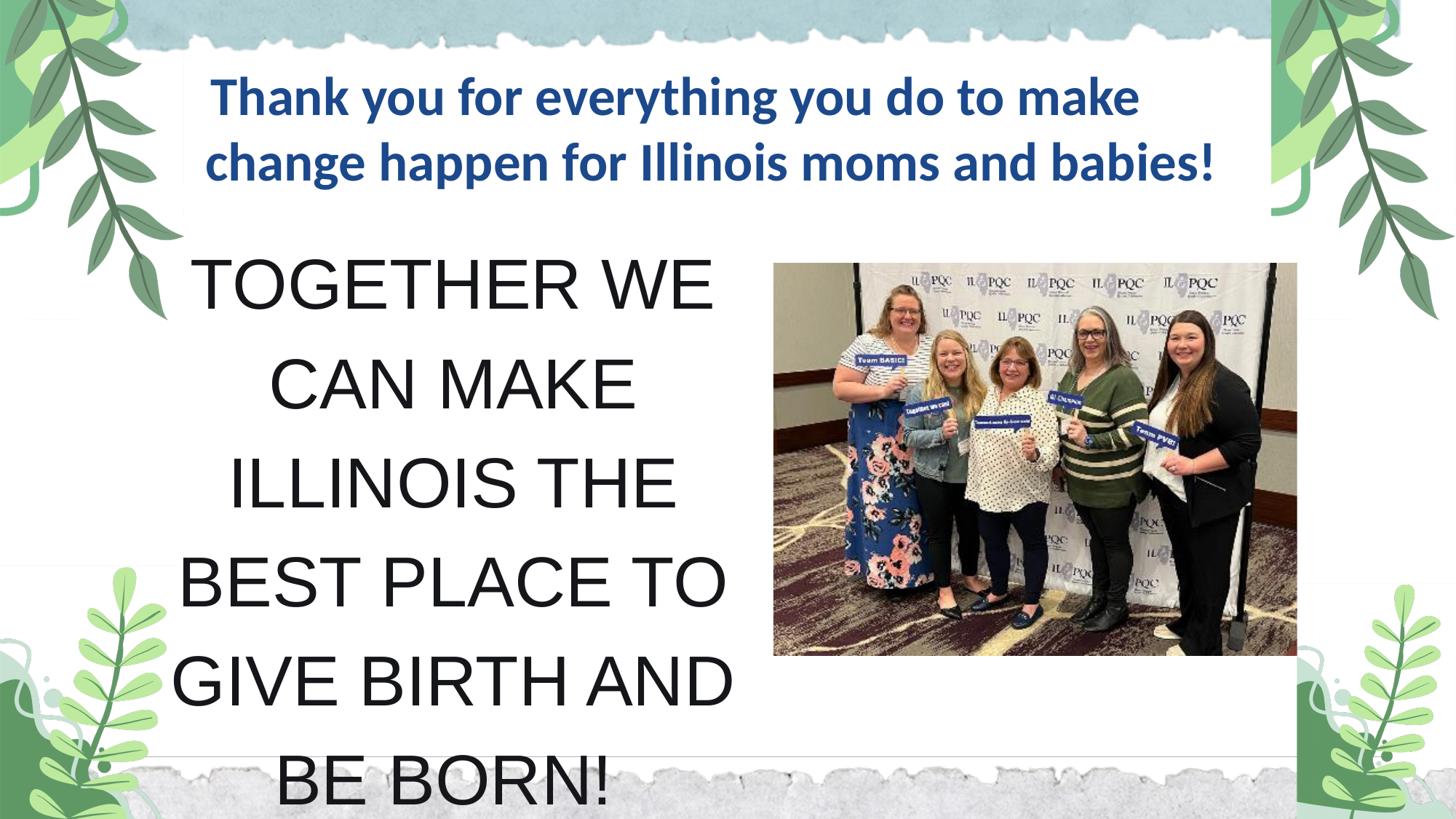

Thank you for everything you do to make change happen for Illinois moms and babies!
TOGETHER WE CAN MAKE ILLINOIS THE BEST PLACE TO GIVE BIRTH AND BE BORN!